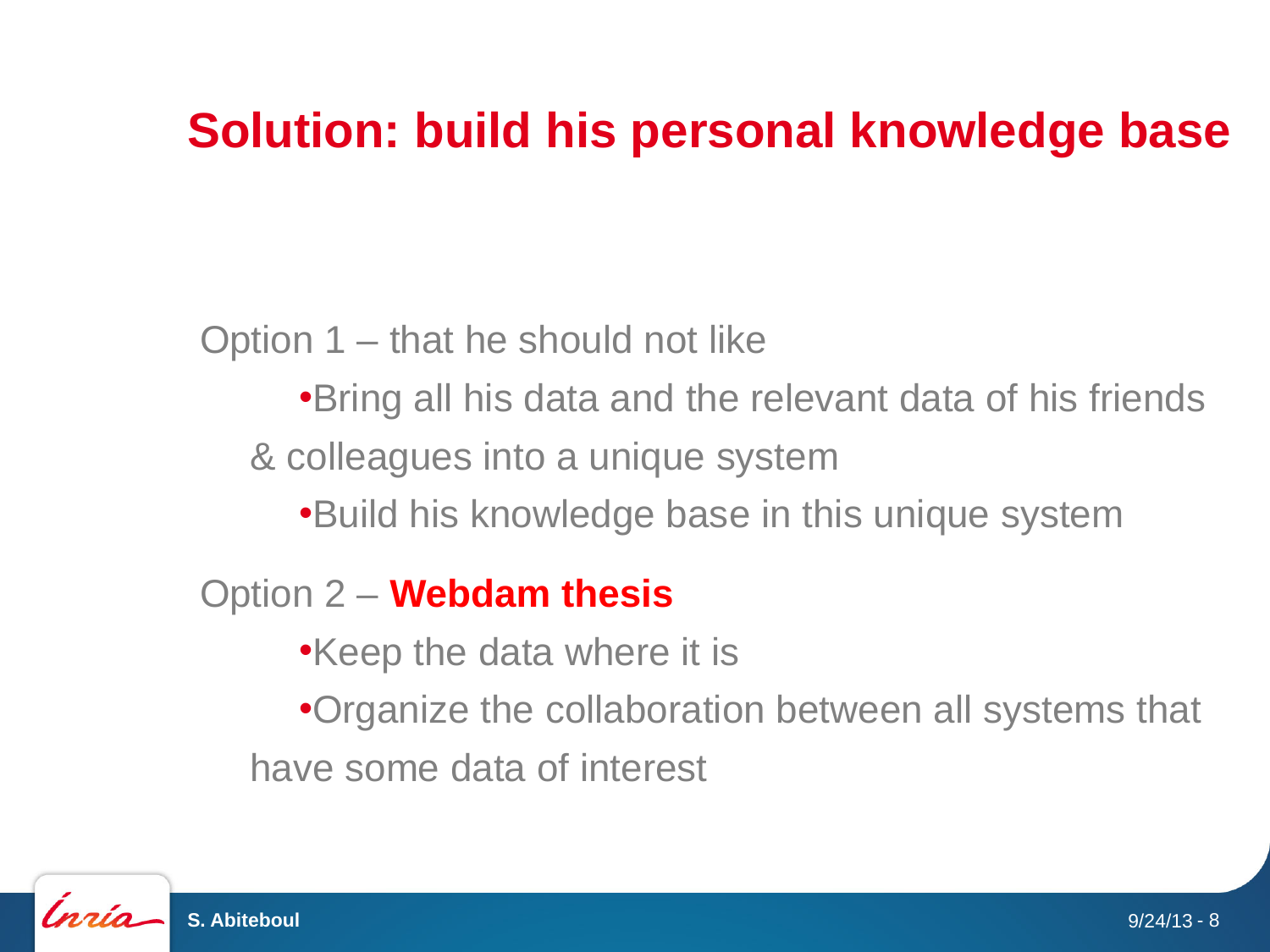

# Solution: build his personal knowledge base
Option 1 – that he should not like
Bring all his data and the relevant data of his friends & colleagues into a unique system
Build his knowledge base in this unique system
Option 2 – Webdam thesis
Keep the data where it is
Organize the collaboration between all systems that have some data of interest

S. Abiteboul
- 8
9/24/13